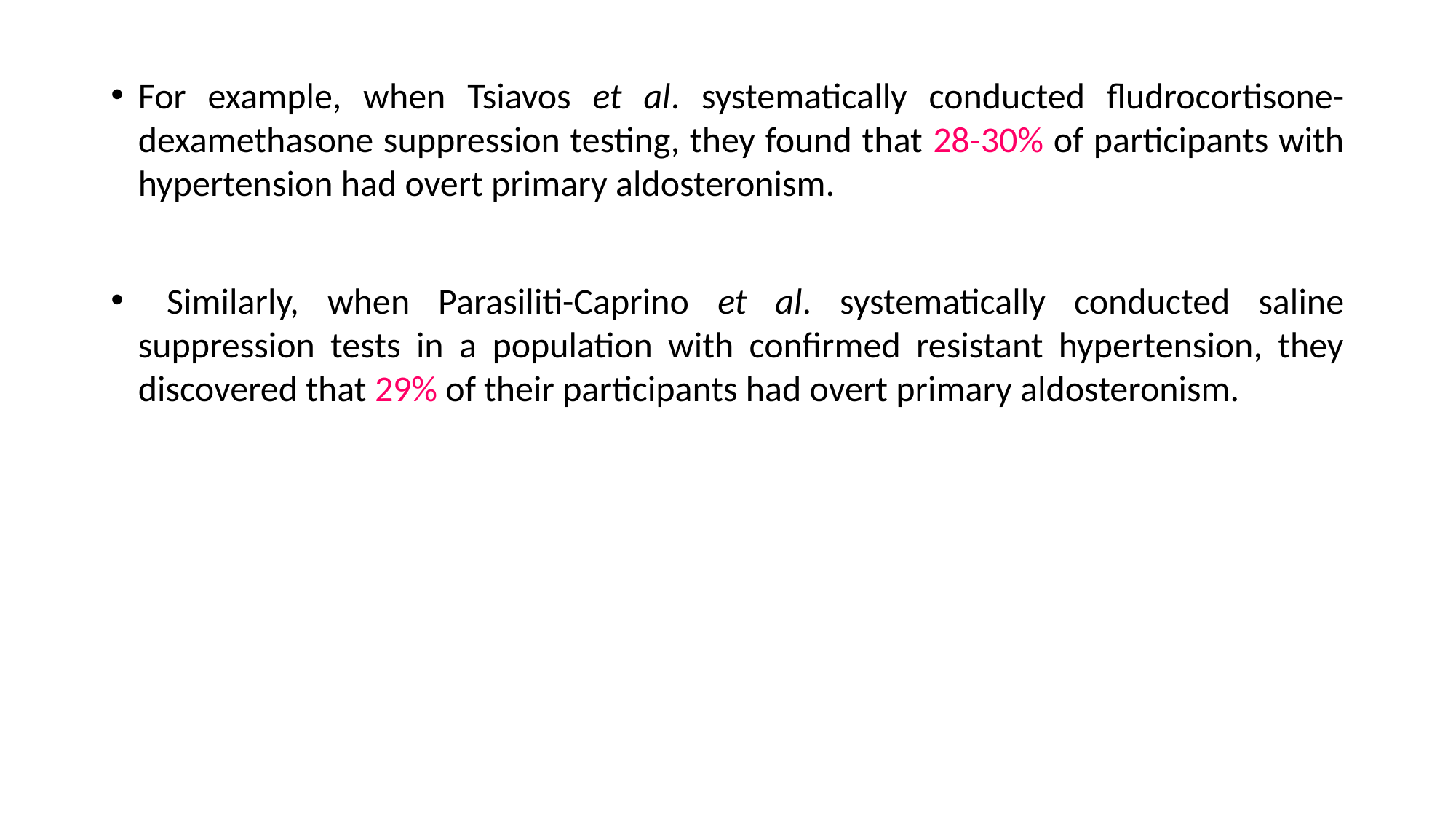

For example, when Tsiavos et al. systematically conducted fludrocortisone-dexamethasone suppression testing, they found that 28-30% of participants with hypertension had overt primary aldosteronism.

 Similarly, when Parasiliti-Caprino et al. systematically conducted saline suppression tests in a population with confirmed resistant hypertension, they discovered that 29% of their participants had overt primary aldosteronism.